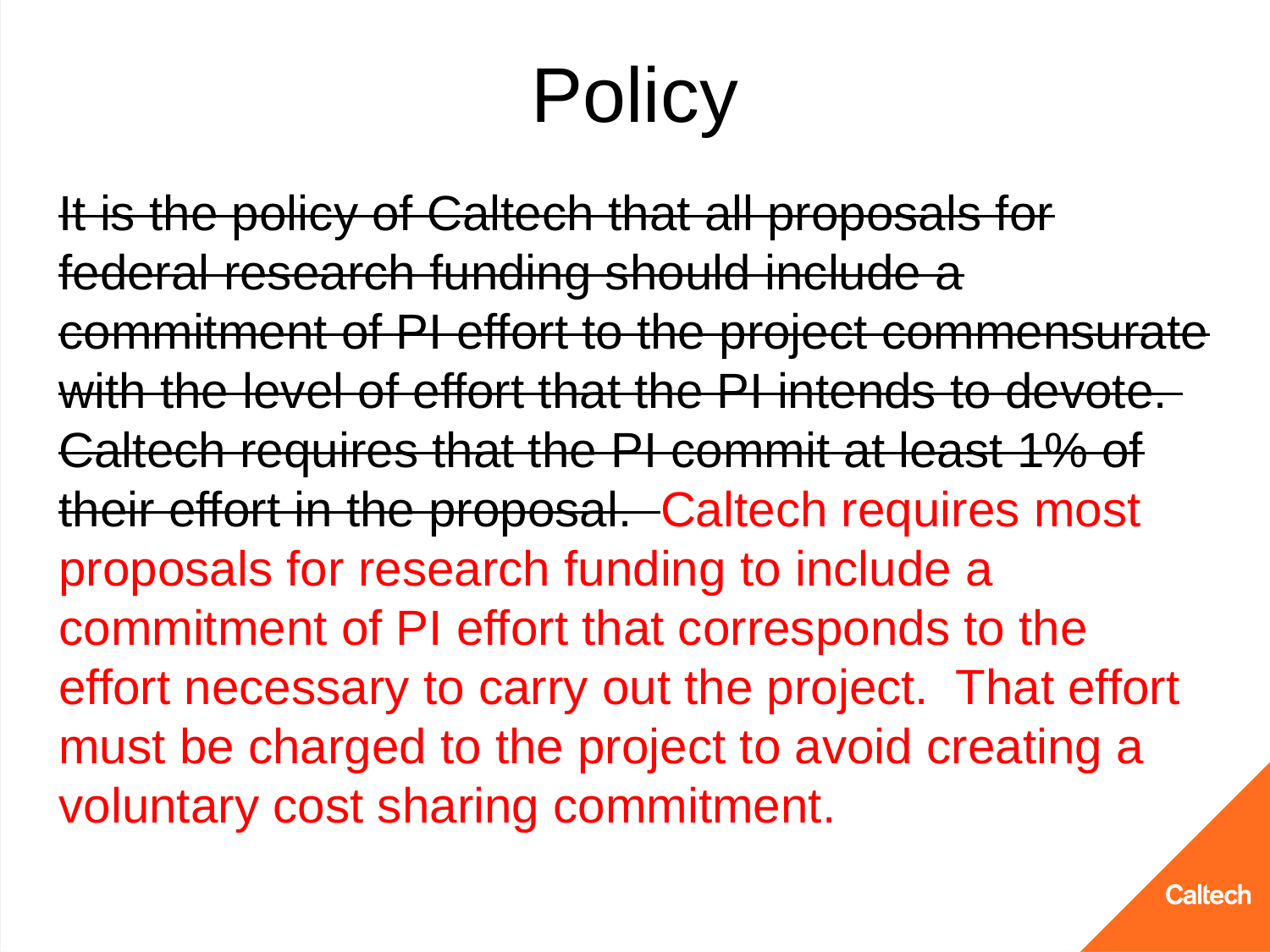

# Policy
It is the policy of Caltech that all proposals for federal research funding should include a commitment of PI effort to the project commensurate with the level of effort that the PI intends to devote.  Caltech requires that the PI commit at least 1% of their effort in the proposal.  Caltech requires most proposals for research funding to include a commitment of PI effort that corresponds to the effort necessary to carry out the project.  That effort must be charged to the project to avoid creating a voluntary cost sharing commitment.